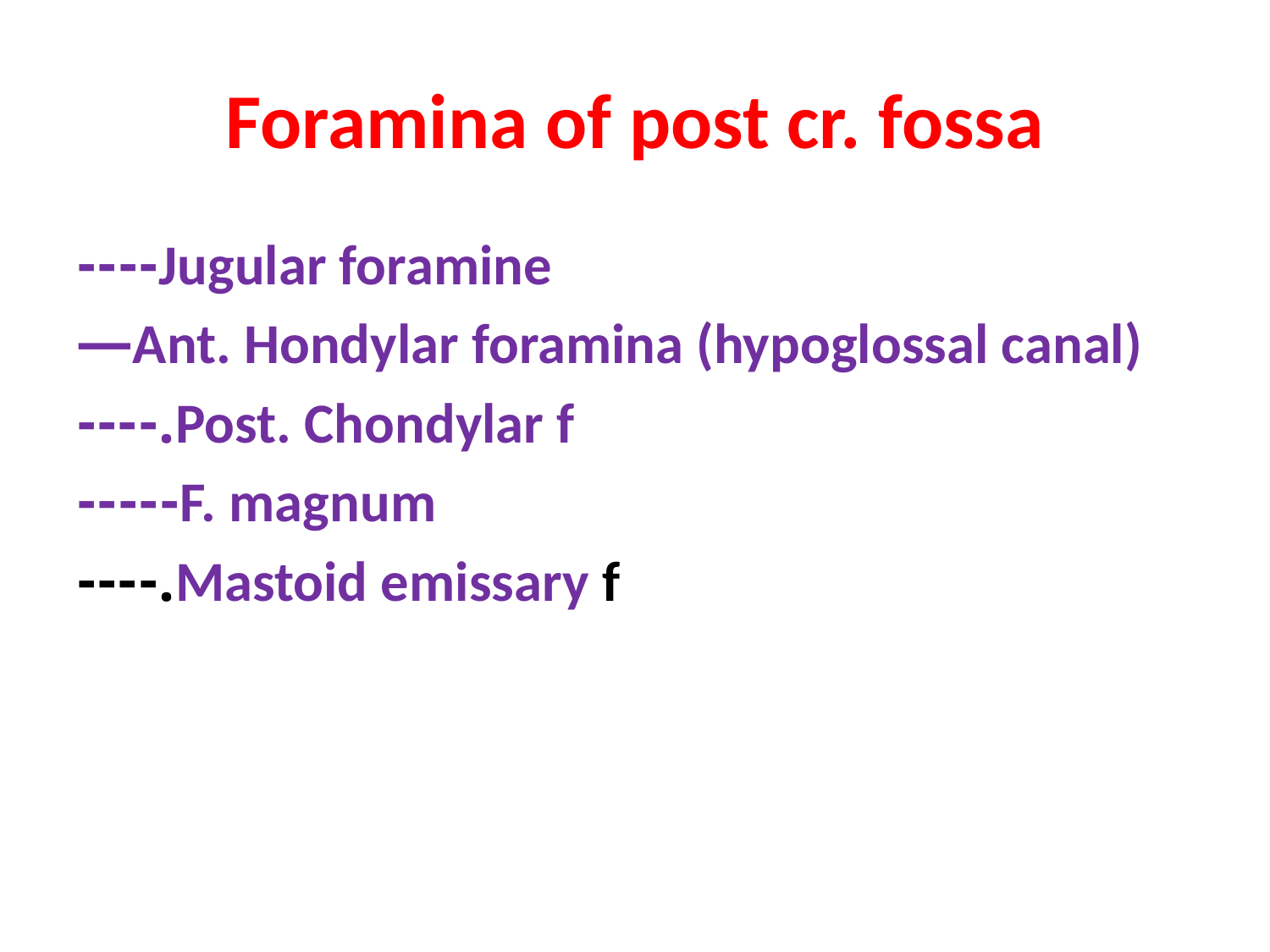

# Foramina of post cr. fossa
Jugular foramine----
Ant. Hondylar foramina (hypoglossal canal)—
Post. Chondylar f.----
F. magnum-----
Mastoid emissary f.----